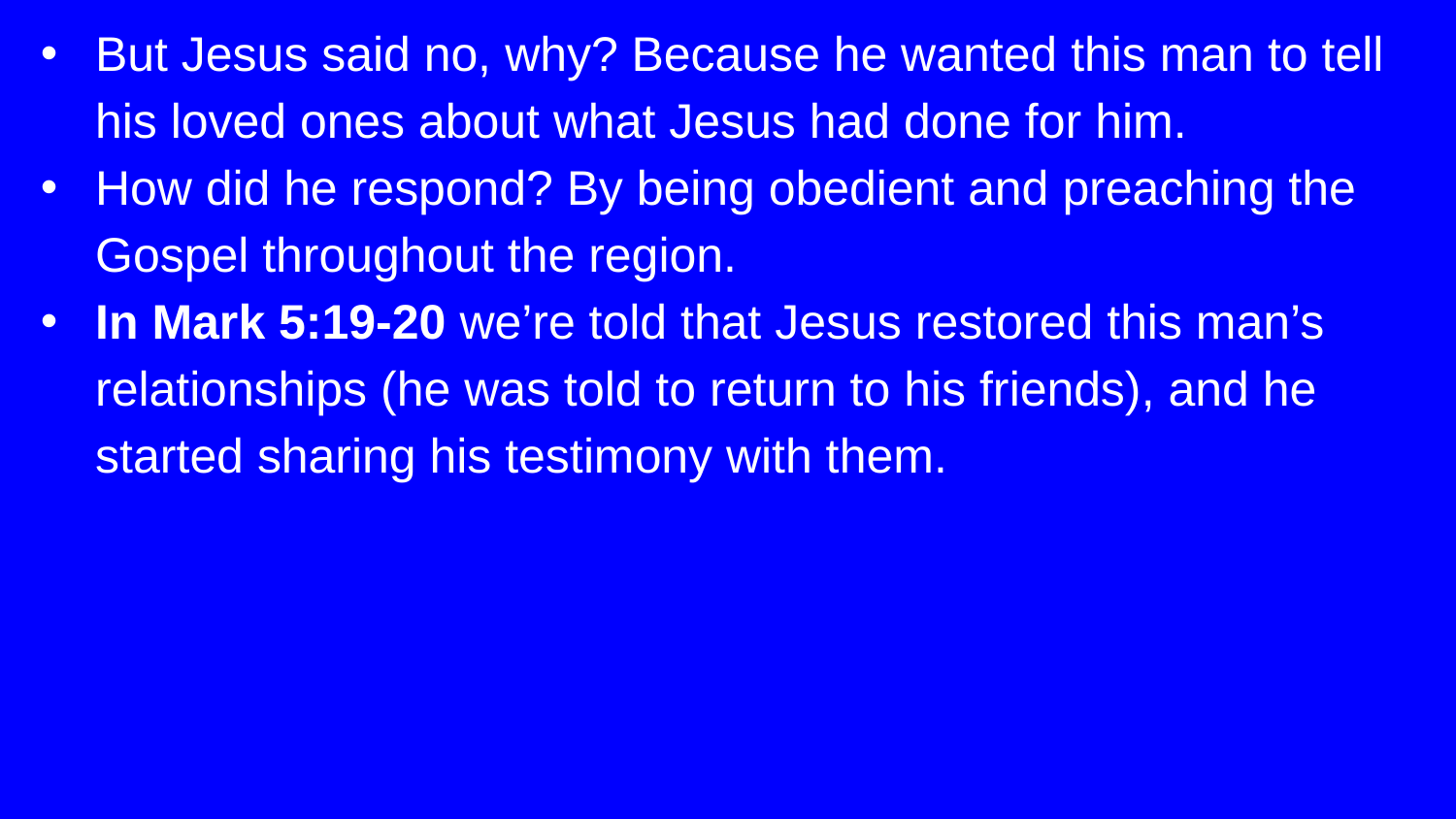

But Jesus said no, why? Because he wanted this man to tell his loved ones about what Jesus had done for him.
How did he respond? By being obedient and preaching the Gospel throughout the region.
In Mark 5:19-20 we’re told that Jesus restored this man’s relationships (he was told to return to his friends), and he started sharing his testimony with them.